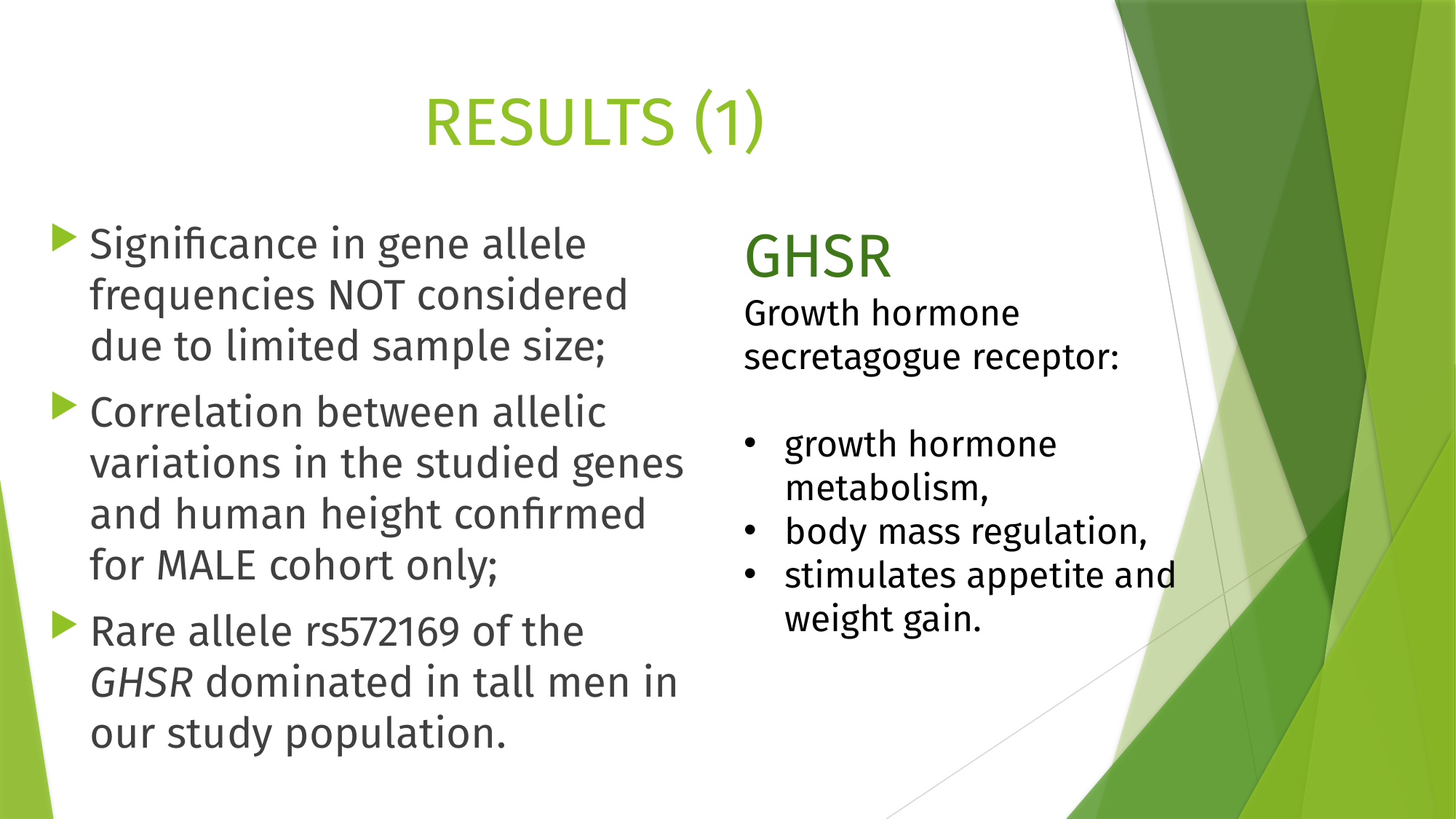

# RESULTS (1)
Significance in gene allele frequencies NOT considered due to limited sample size;
Correlation between allelic variations in the studied genes and human height confirmed for MALE cohort only;
Rare allele rs572169 of the GHSR dominated in tall men in our study population.
GHSR
Growth hormone
secretagogue receptor:

growth hormone metabolism,
body mass regulation,
stimulates appetite and weight gain.